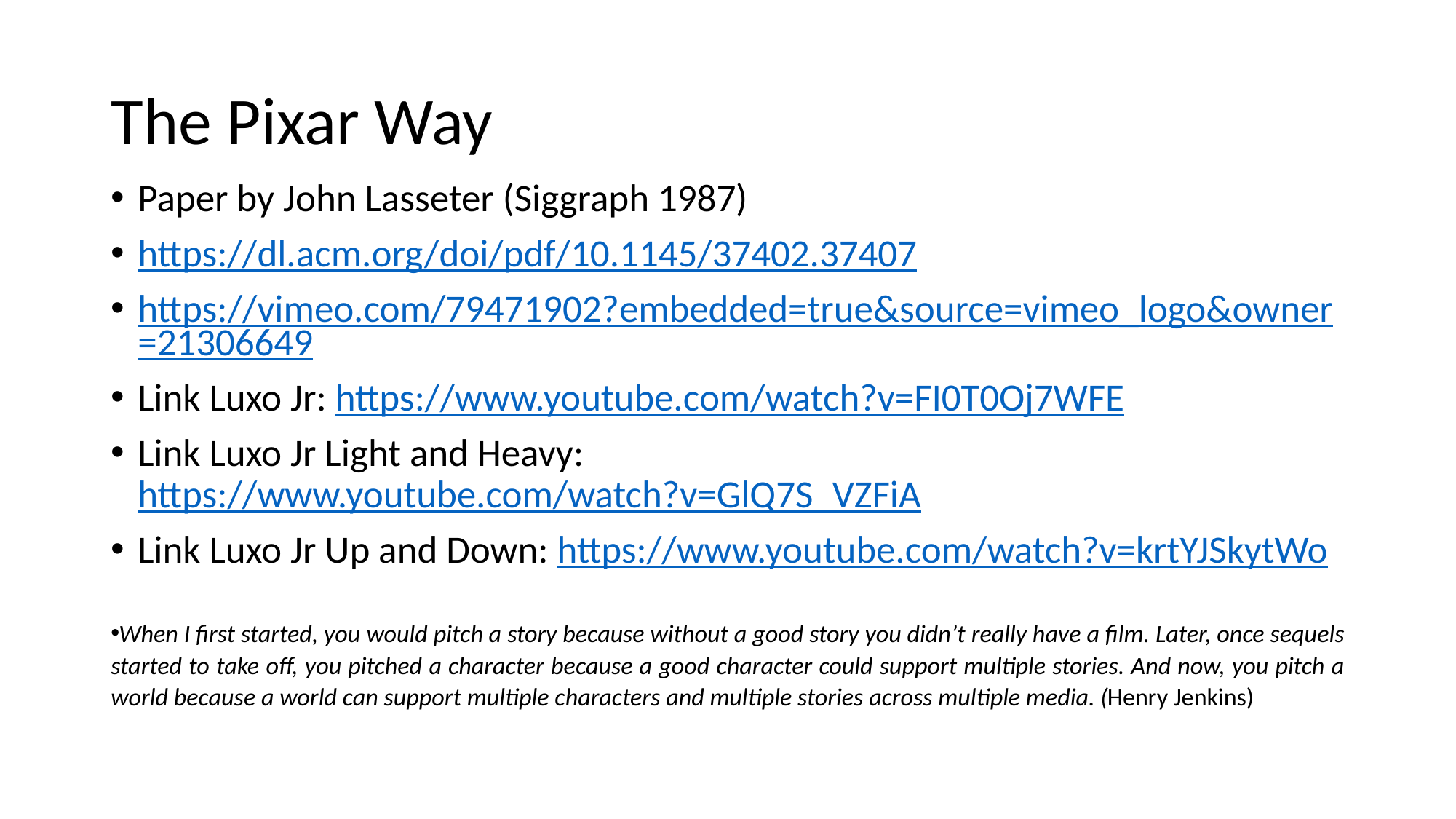

# The Pixar Way
Paper by John Lasseter (Siggraph 1987)
https://dl.acm.org/doi/pdf/10.1145/37402.37407
https://vimeo.com/79471902?embedded=true&source=vimeo_logo&owner=21306649
Link Luxo Jr: https://www.youtube.com/watch?v=FI0T0Oj7WFE
Link Luxo Jr Light and Heavy: https://www.youtube.com/watch?v=GlQ7S_VZFiA
Link Luxo Jr Up and Down: https://www.youtube.com/watch?v=krtYJSkytWo

When I first started, you would pitch a story because without a good story you didn’t really have a film. Later, once sequels started to take off, you pitched a character because a good character could support multiple stories. And now, you pitch a world because a world can support multiple characters and multiple stories across multiple media. (Henry Jenkins)